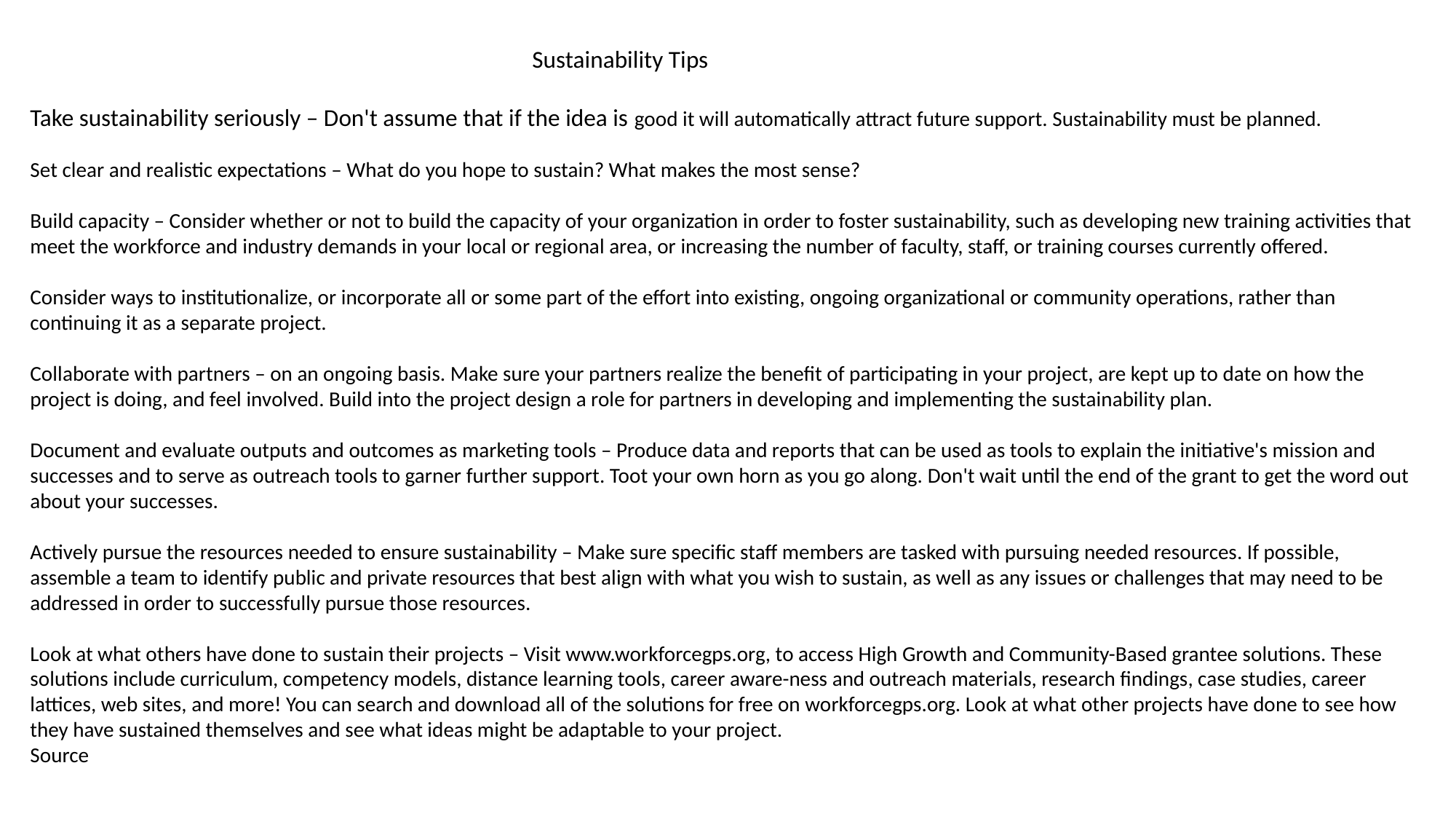

Sustainability Tips

Take sustainability seriously – Don't assume that if the idea is good it will automatically attract future support. Sustainability must be planned.

Set clear and realistic expectations – What do you hope to sustain? What makes the most sense?

Build capacity – Consider whether or not to build the capacity of your organization in order to foster sustainability, such as developing new training activities that meet the workforce and industry demands in your local or regional area, or increasing the number of faculty, staff, or training courses currently offered.

Consider ways to institutionalize, or incorporate all or some part of the effort into existing, ongoing organizational or community operations, rather than continuing it as a separate project.

Collaborate with partners – on an ongoing basis. Make sure your partners realize the benefit of participating in your project, are kept up to date on how the project is doing, and feel involved. Build into the project design a role for partners in developing and implementing the sustainability plan.

Document and evaluate outputs and outcomes as marketing tools – Produce data and reports that can be used as tools to explain the initiative's mission and successes and to serve as outreach tools to garner further support. Toot your own horn as you go along. Don't wait until the end of the grant to get the word out about your successes.

Actively pursue the resources needed to ensure sustainability – Make sure specific staff members are tasked with pursuing needed resources. If possible, assemble a team to identify public and private resources that best align with what you wish to sustain, as well as any issues or challenges that may need to be addressed in order to successfully pursue those resources.

Look at what others have done to sustain their projects – Visit www.workforcegps.org, to access High Growth and Community-Based grantee solutions. These solutions include curriculum, competency models, distance learning tools, career aware-ness and outreach materials, research findings, case studies, career lattices, web sites, and more! You can search and download all of the solutions for free on workforcegps.org. Look at what other projects have done to see how they have sustained themselves and see what ideas might be adaptable to your project.
Source